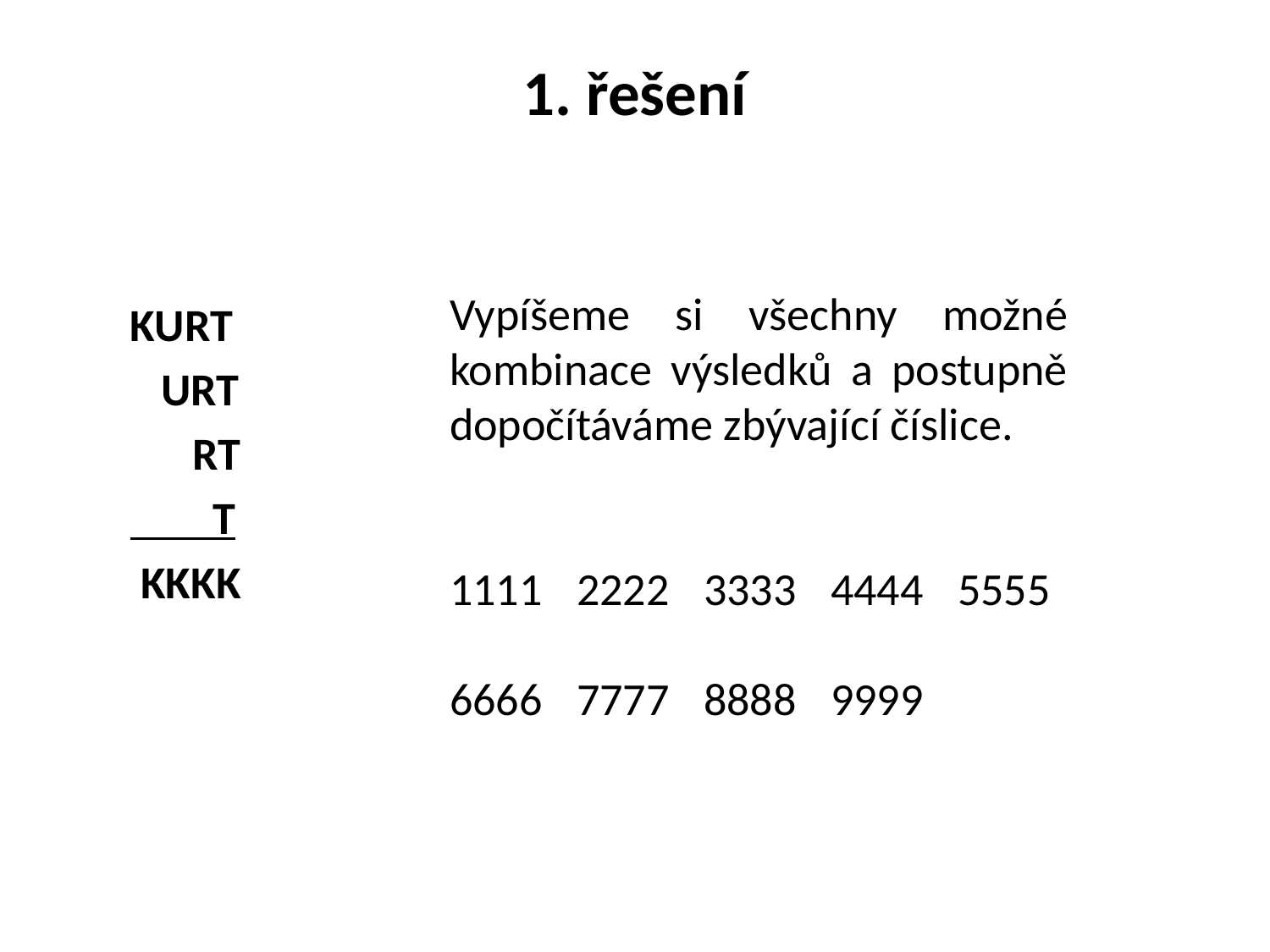

# 1. řešení
Vypíšeme si všechny možné kombinace výsledků a postupně dopočítáváme zbývající číslice.

1111	2222	3333	4444	5555

6666	7777	8888	9999

KURT
   URT
      RT
        T
 KKKK